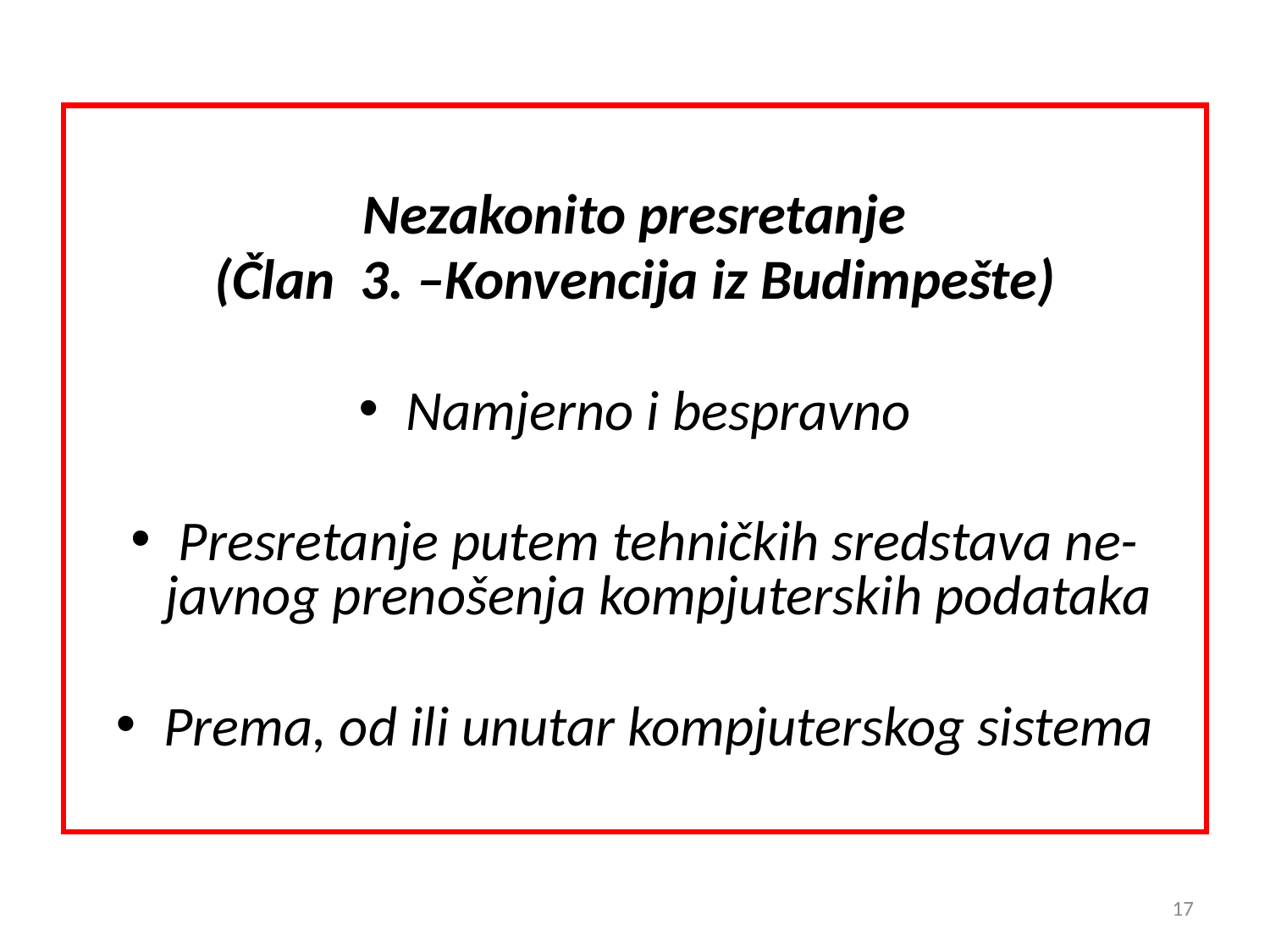

Nezakonito presretanje
(Član  3. –Konvencija iz Budimpešte)

Namjerno i bespravno

Presretanje putem tehničkih sredstava ne-javnog prenošenja kompjuterskih podataka

Prema, od ili unutar kompjuterskog sistema

17